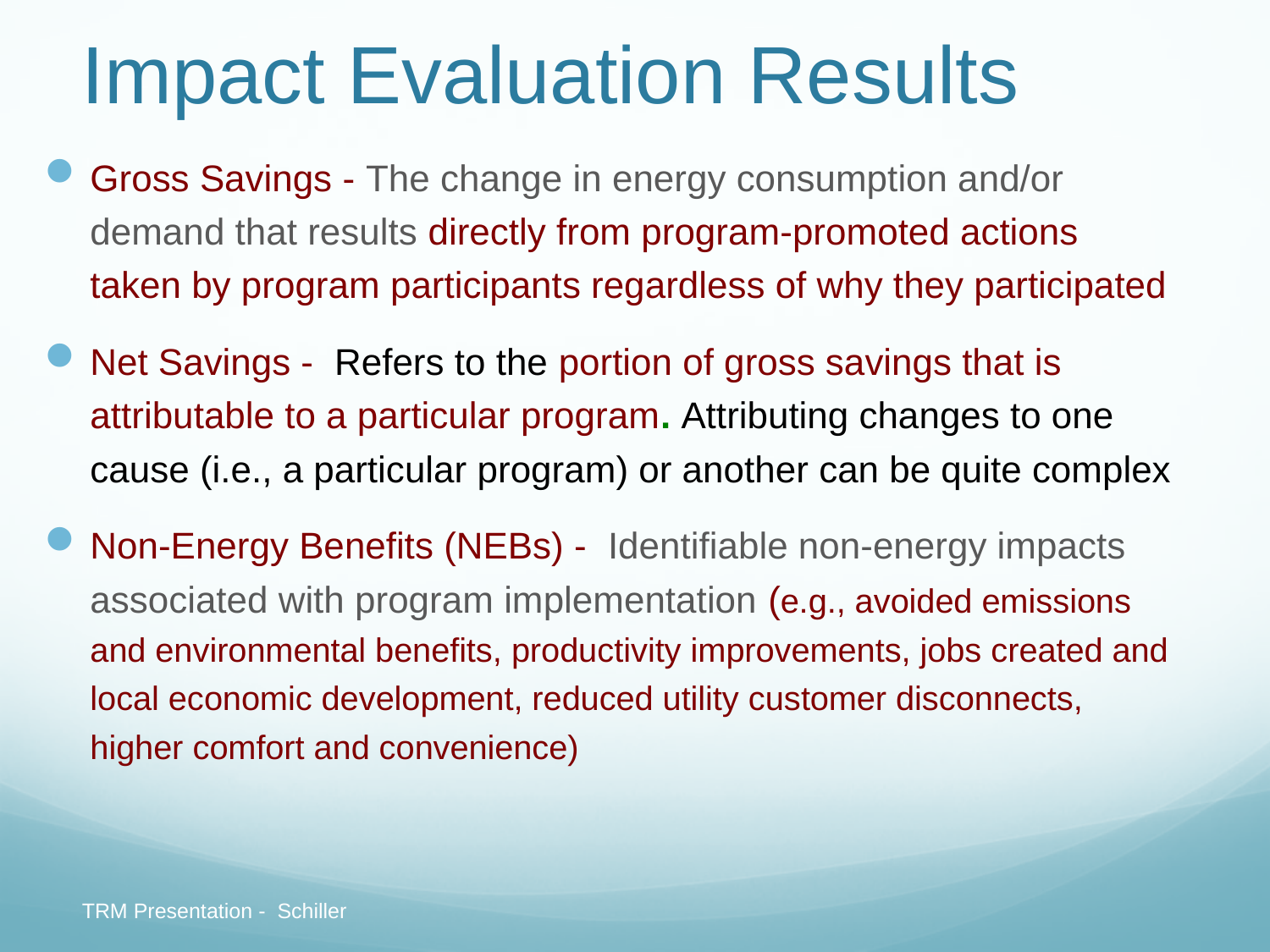

# Impact Evaluation Results
Gross Savings - The change in energy consumption and/or demand that results directly from program-promoted actions taken by program participants regardless of why they participated
Net Savings -  Refers to the portion of gross savings that is attributable to a particular program. Attributing changes to one cause (i.e., a particular program) or another can be quite complex
Non-Energy Benefits (NEBs) -  Identifiable non-energy impacts associated with program implementation (e.g., avoided emissions and environmental benefits, productivity improvements, jobs created and local economic development, reduced utility customer disconnects, higher comfort and convenience)
TRM Presentation -  Schiller